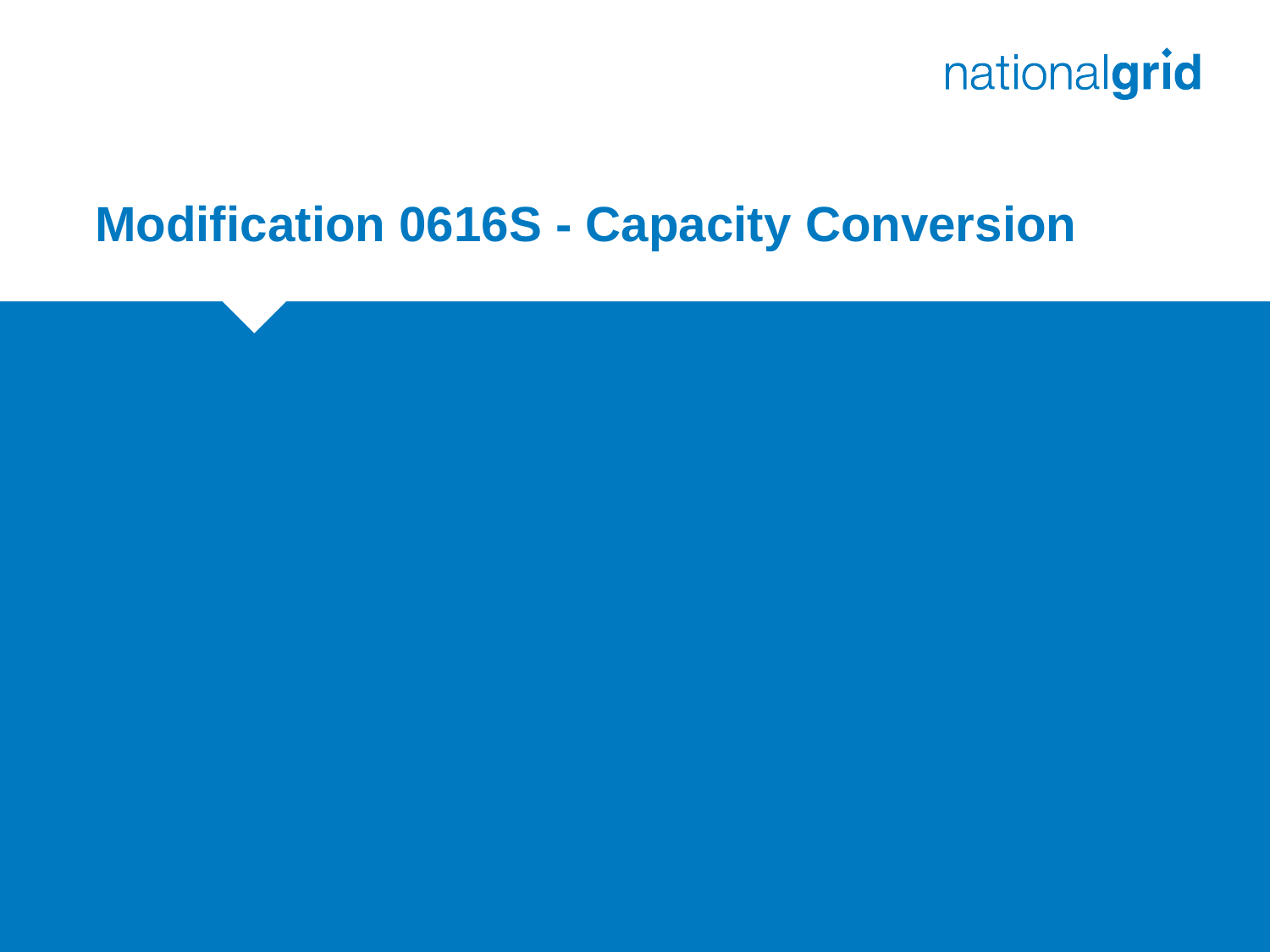

# Modification 0616S - Capacity Conversion
25